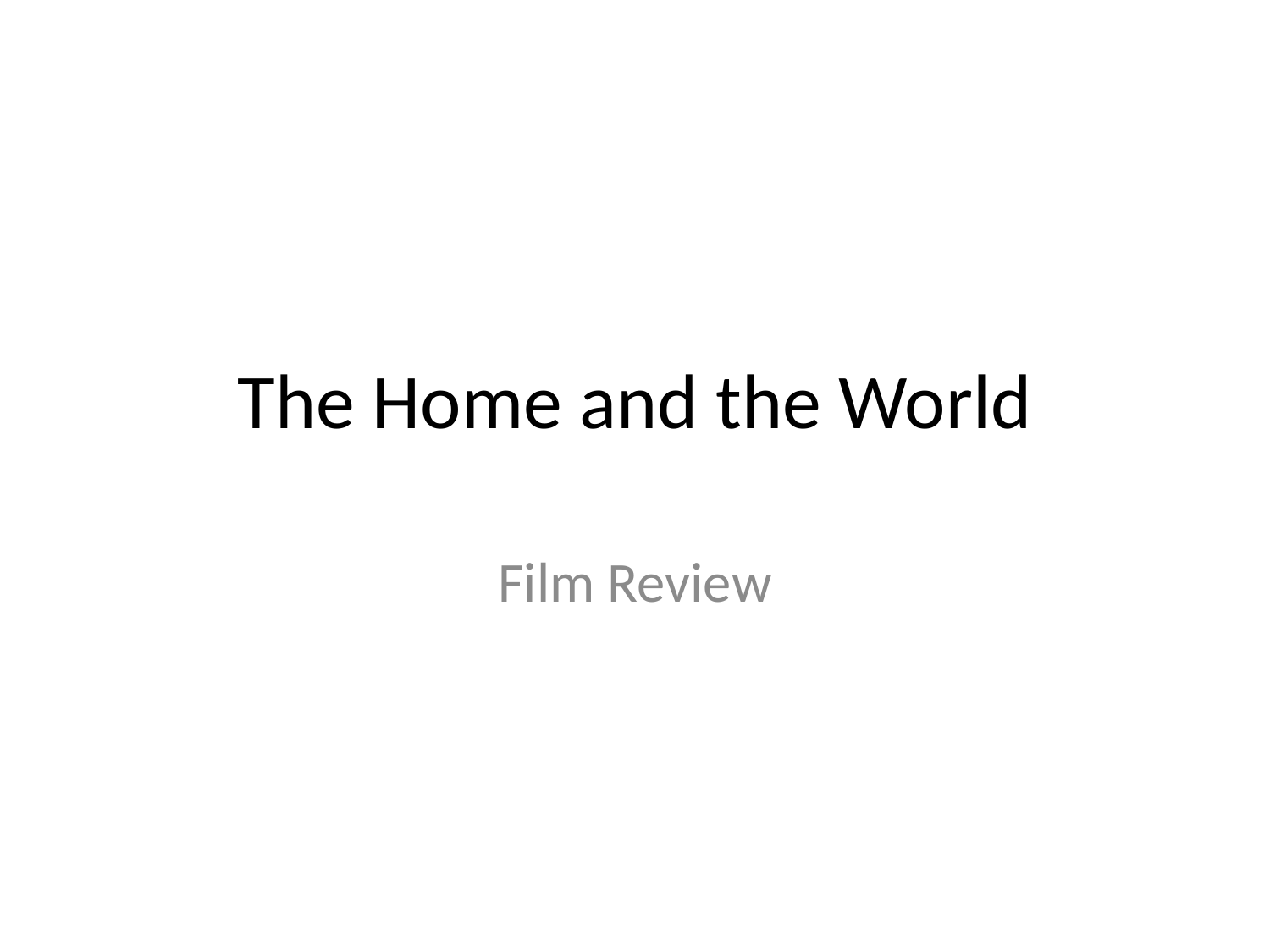

# The Home and the World
Film Review